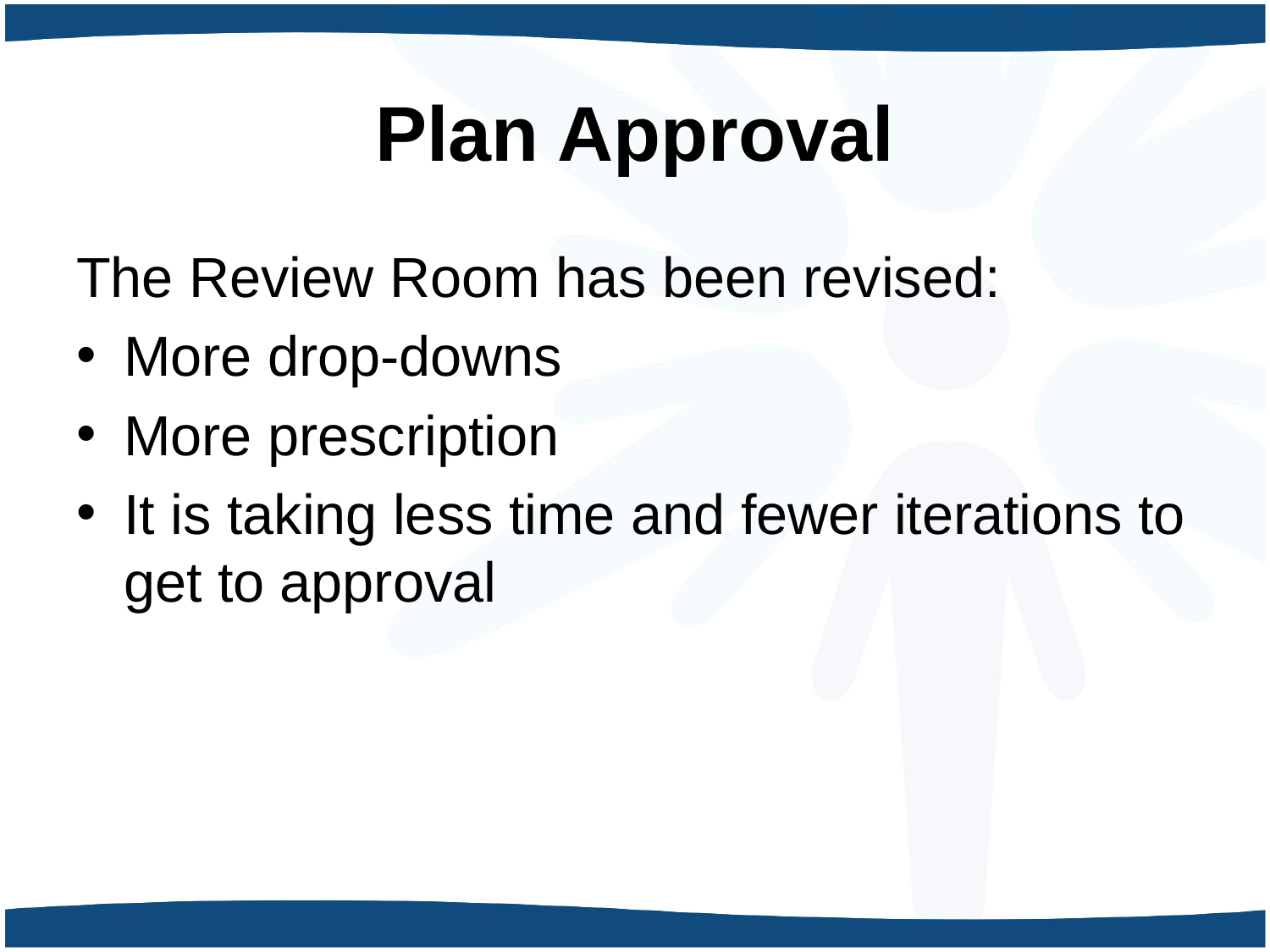

# Plan Approval
The Review Room has been revised:
More drop-downs
More prescription
It is taking less time and fewer iterations to get to approval